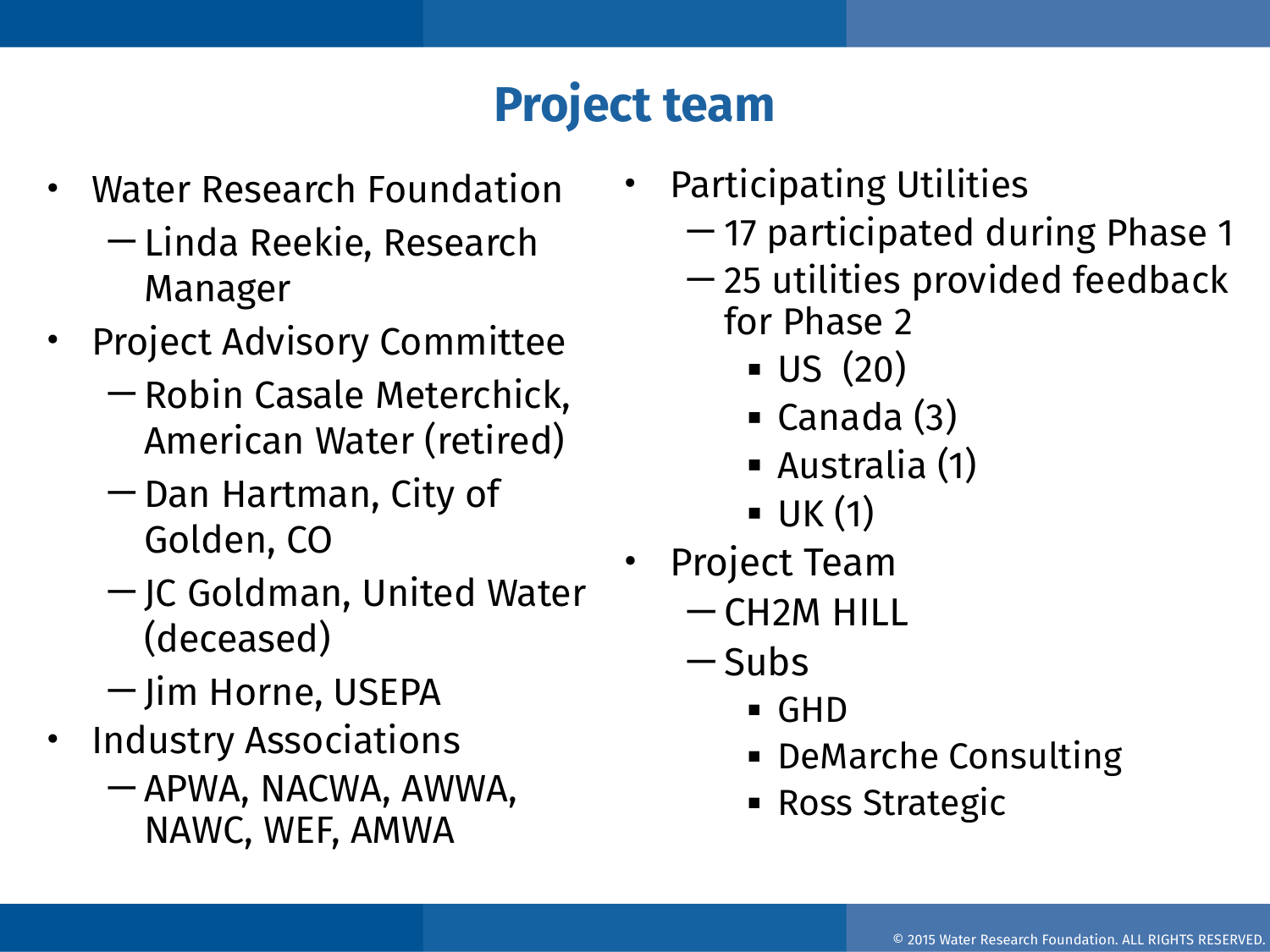

# Project team
Water Research Foundation
Linda Reekie, Research Manager
Project Advisory Committee
Robin Casale Meterchick, American Water (retired)
Dan Hartman, City of Golden, CO
JC Goldman, United Water (deceased)
Jim Horne, USEPA
Industry Associations
APWA, NACWA, AWWA, NAWC, WEF, AMWA

Participating Utilities
17 participated during Phase 1
25 utilities provided feedback for Phase 2
US  (20)
Canada (3)
Australia (1)
UK (1)
Project Team
CH2M HILL
Subs
GHD
DeMarche Consulting
Ross Strategic